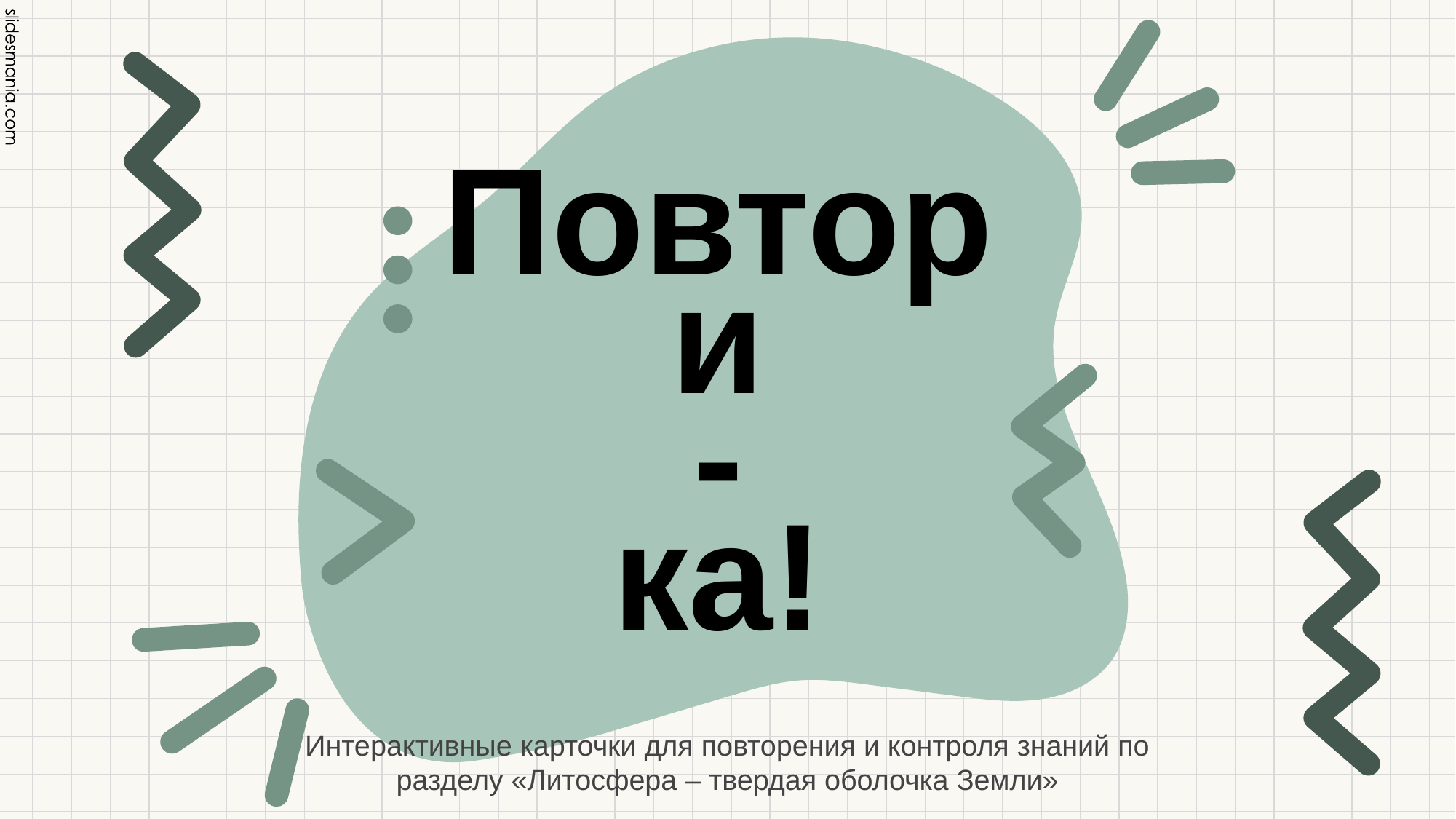

# Повтори - ка!
Интерактивные карточки для повторения и контроля знаний по разделу «Литосфера – твердая оболочка Земли»